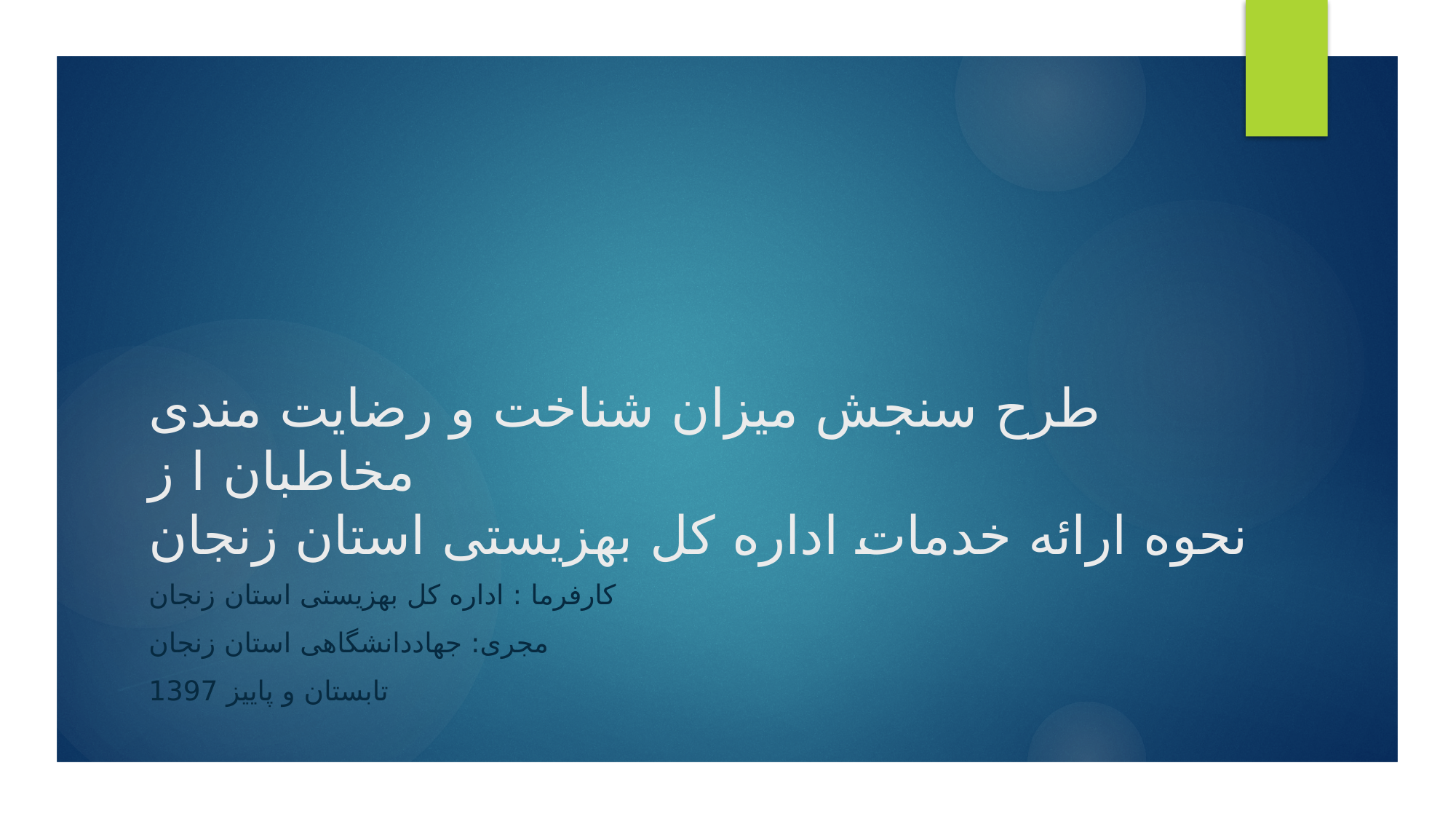

# طرح سنجش میزان شناخت و رضایت مندی مخاطبان ا ز نحوه ارائه خدمات اداره کل بهزیستی استان زنجان
کارفرما : اداره کل بهزیستی استان زنجان
مجری: جهاددانشگاهی استان زنجان
تابستان و پاییز 1397